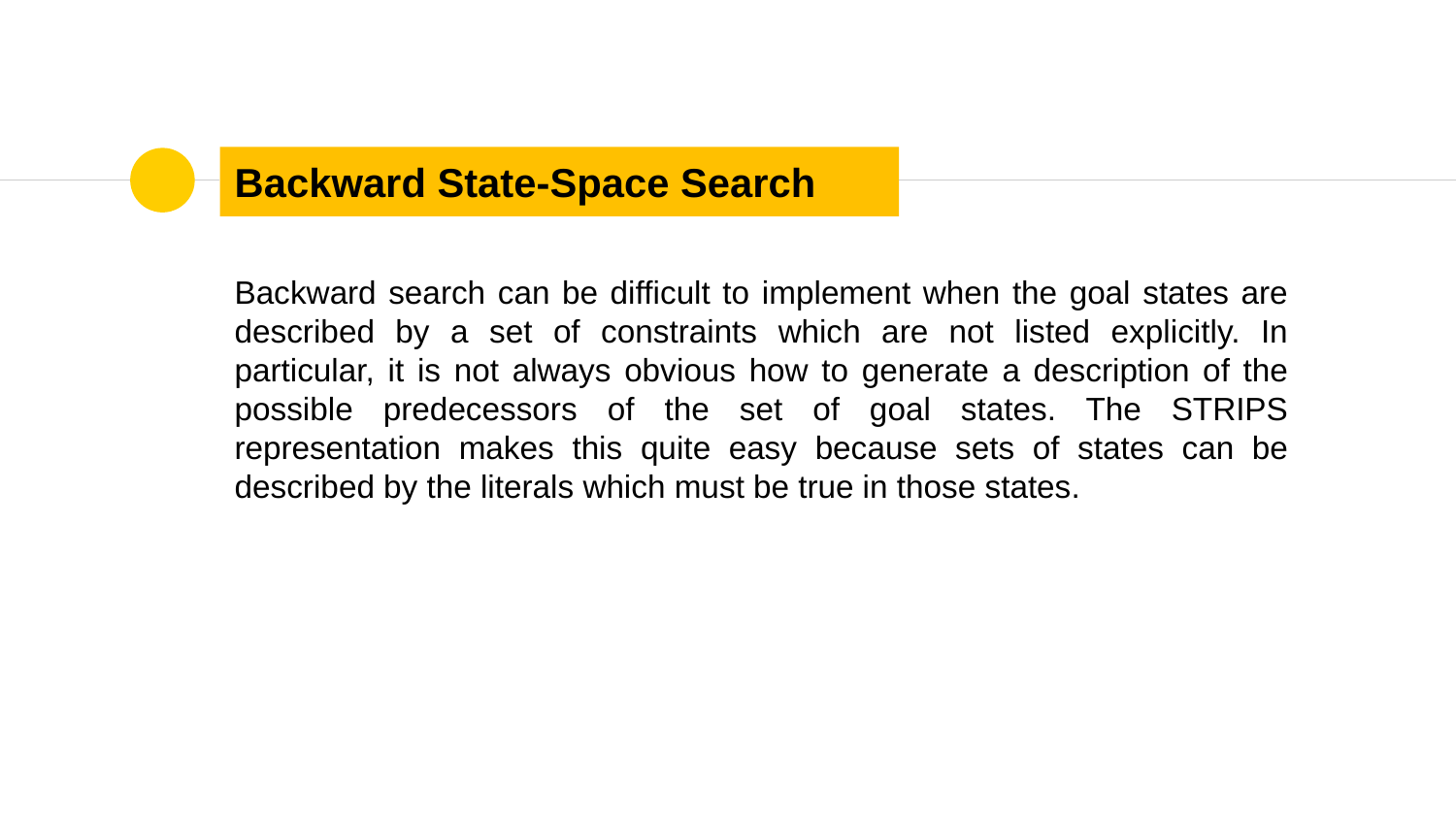

# Backward State-Space Search
Backward search can be difficult to implement when the goal states are described by a set of constraints which are not listed explicitly. In particular, it is not always obvious how to generate a description of the possible predecessors of the set of goal states. The STRIPS representation makes this quite easy because sets of states can be described by the literals which must be true in those states.